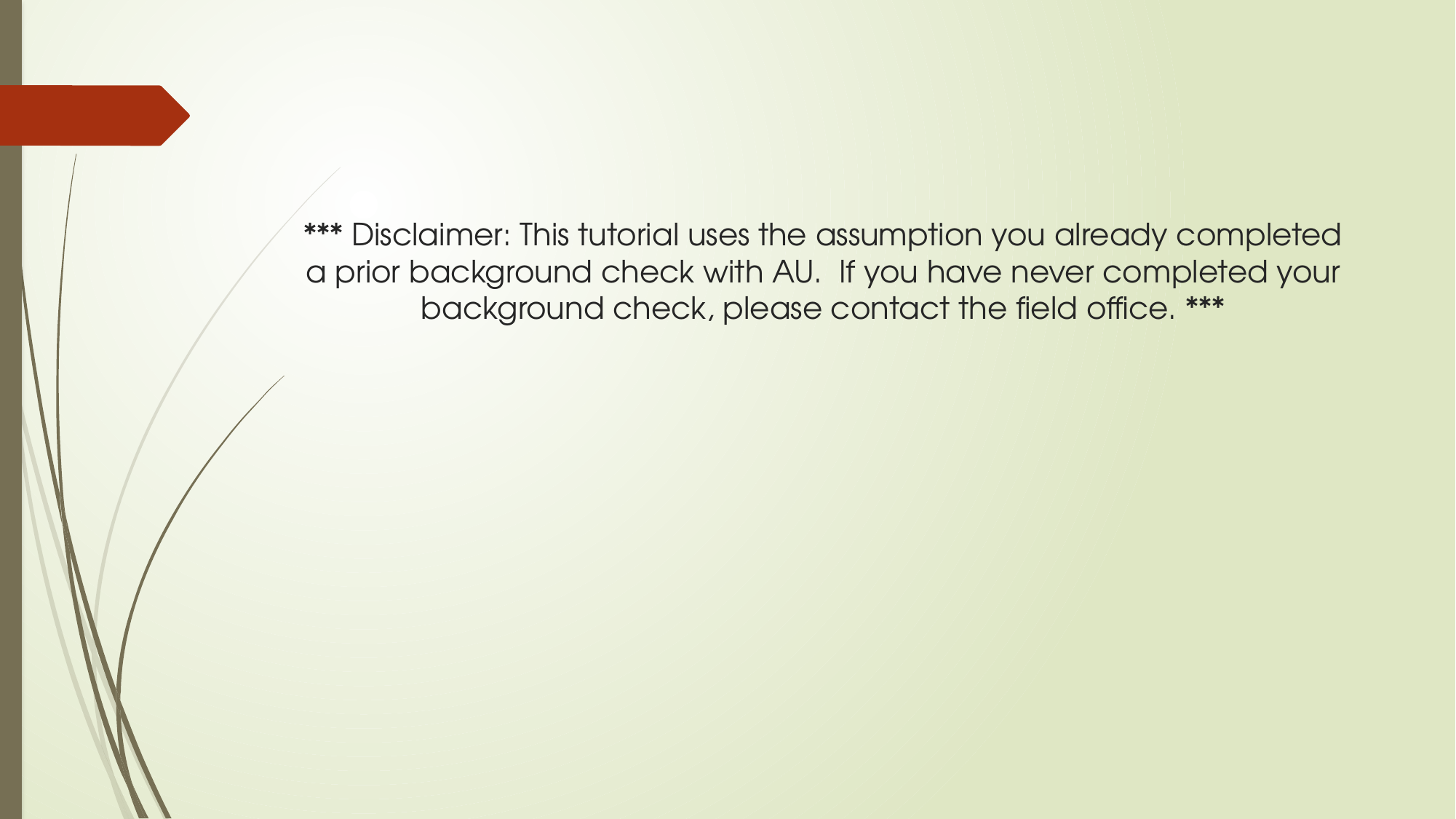

# *** Disclaimer: This tutorial uses the assumption you already completed a prior background check with AU.  If you have never completed your background check, please contact the field office. ***